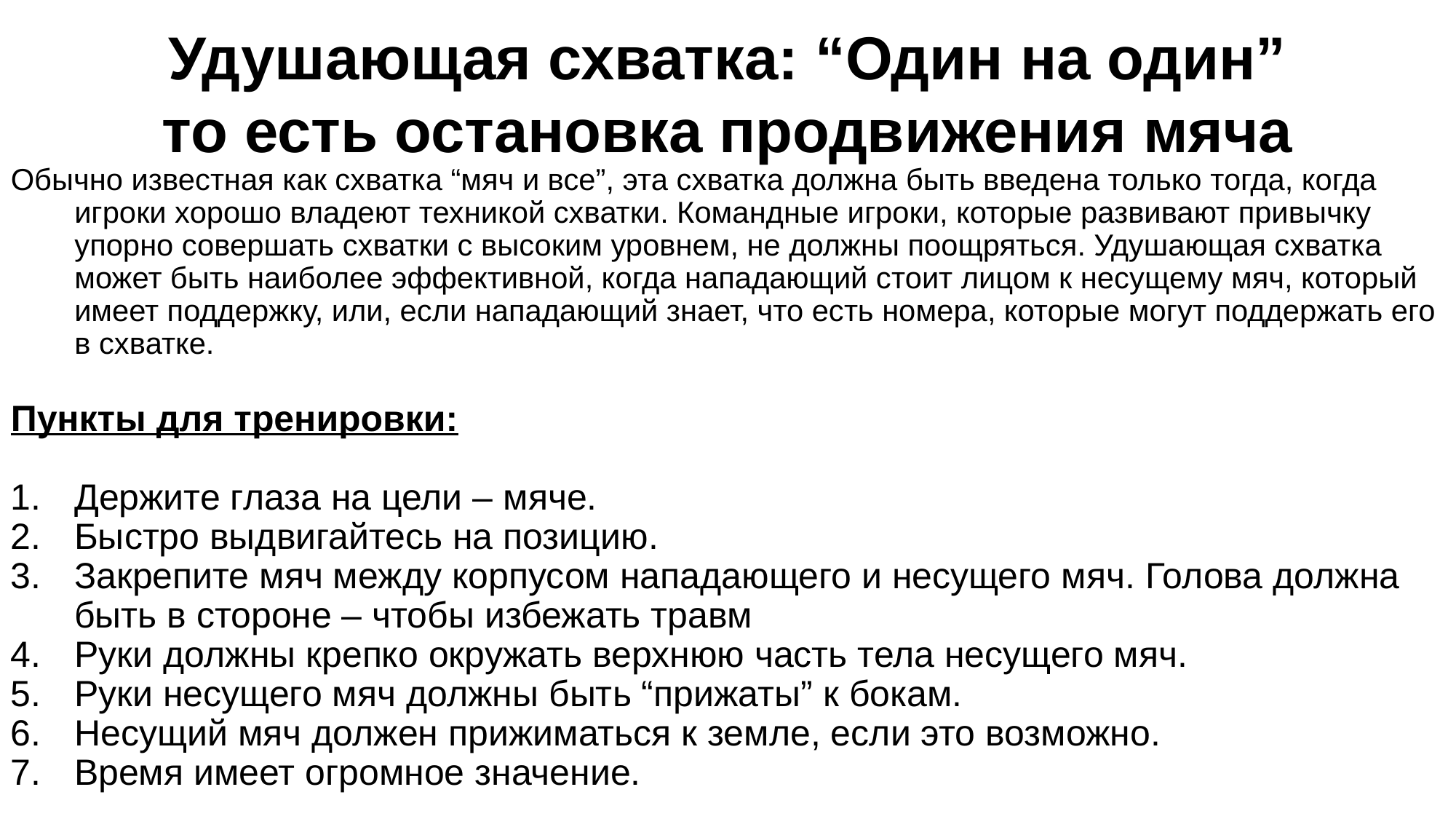

Удушающая схватка: “Один на один”
то есть остановка продвижения мяча
Обычно известная как схватка “мяч и все”, эта схватка должна быть введена только тогда, когда игроки хорошо владеют техникой схватки. Командные игроки, которые развивают привычку упорно совершать схватки с высоким уровнем, не должны поощряться. Удушающая схватка может быть наиболее эффективной, когда нападающий стоит лицом к несущему мяч, который имеет поддержку, или, если нападающий знает, что есть номера, которые могут поддержать его в схватке.

Пункты для тренировки:

Держите глаза на цели – мяче.
Быстро выдвигайтесь на позицию.
Закрепите мяч между корпусом нападающего и несущего мяч. Голова должна быть в стороне – чтобы избежать травм
Руки должны крепко окружать верхнюю часть тела несущего мяч.
Руки несущего мяч должны быть “прижаты” к бокам.
Несущий мяч должен прижиматься к земле, если это возможно.
Время имеет огромное значение.